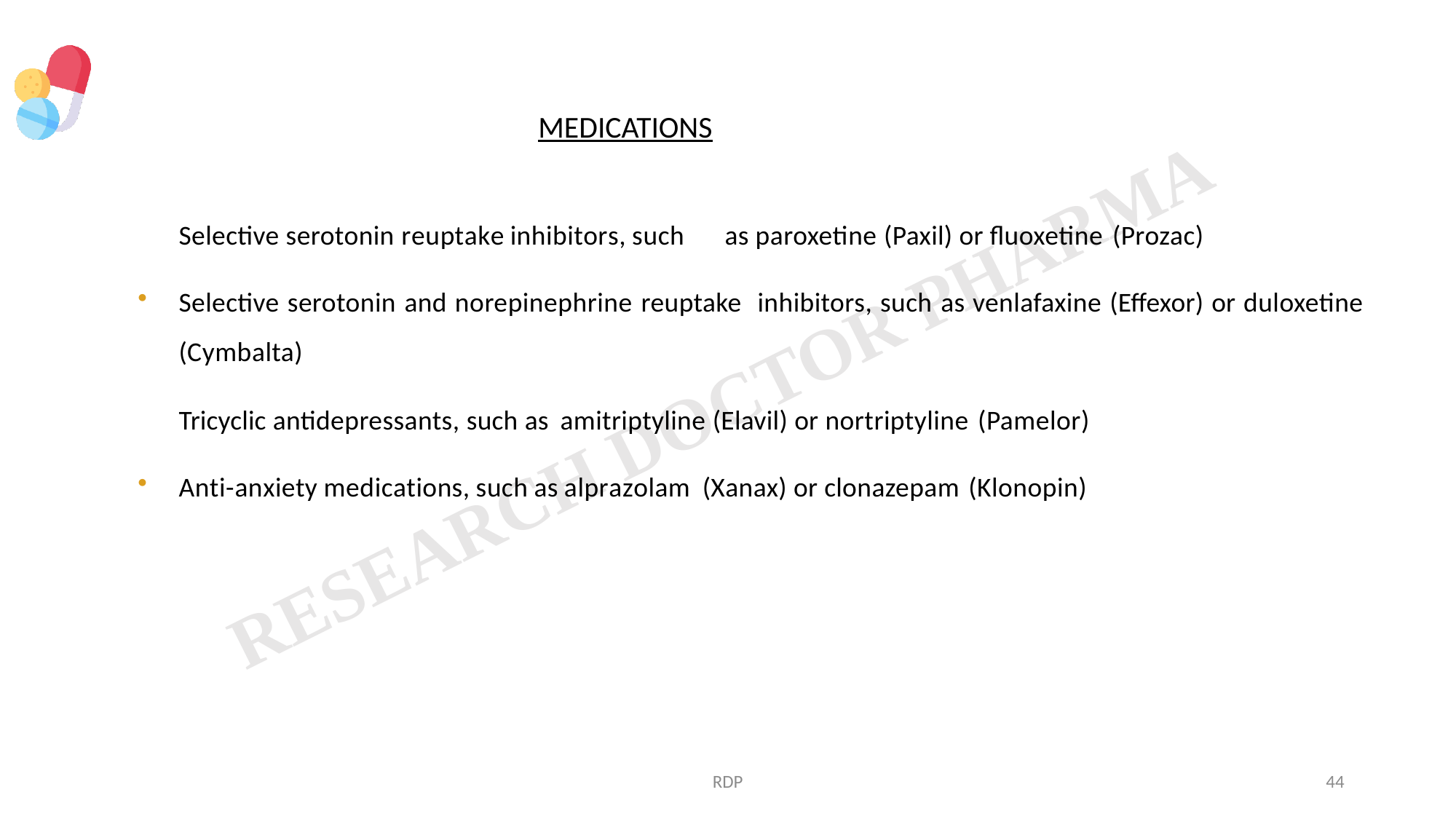

# MEDICATIONS
Selective serotonin reuptake inhibitors, such	as paroxetine (Paxil) or fluoxetine (Prozac)
Selective serotonin and norepinephrine reuptake  inhibitors, such as venlafaxine (Effexor) or duloxetine  (Cymbalta)
Tricyclic antidepressants, such as amitriptyline (Elavil) or nortriptyline (Pamelor)
Anti-anxiety medications, such as alprazolam  (Xanax) or clonazepam (Klonopin)

RDP
44